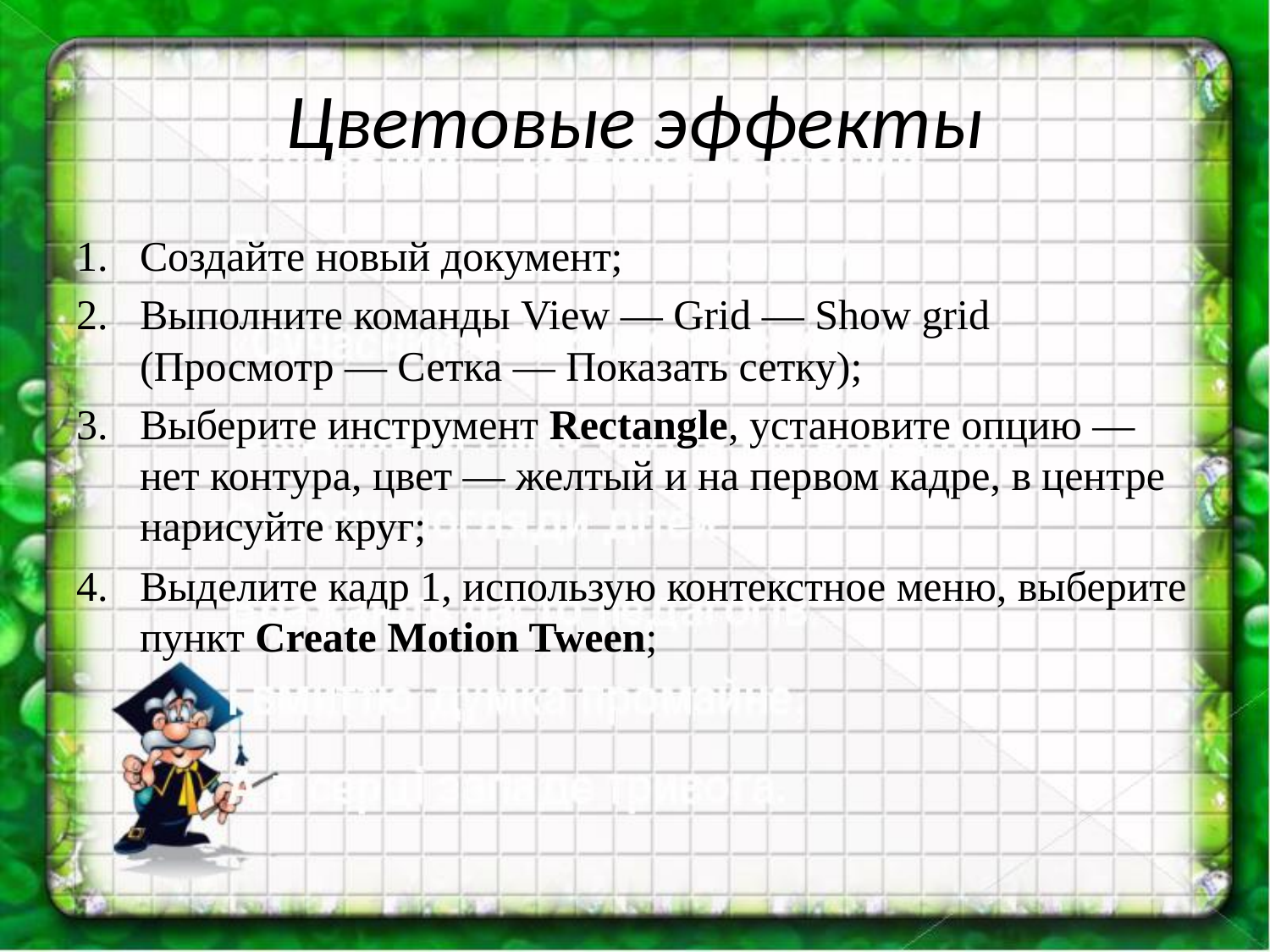

# Цветовые эффекты
Создайте новый документ;
Выполните команды View — Grid — Show grid (Просмотр — Сетка — Показать сетку);
Выберите инструмент Rectangle, установите опцию — нет контура, цвет — желтый и на первом кадре, в центре нарисуйте круг;
Выделите кадр 1, использую контекстное меню, выберите пункт Create Motion Tween;